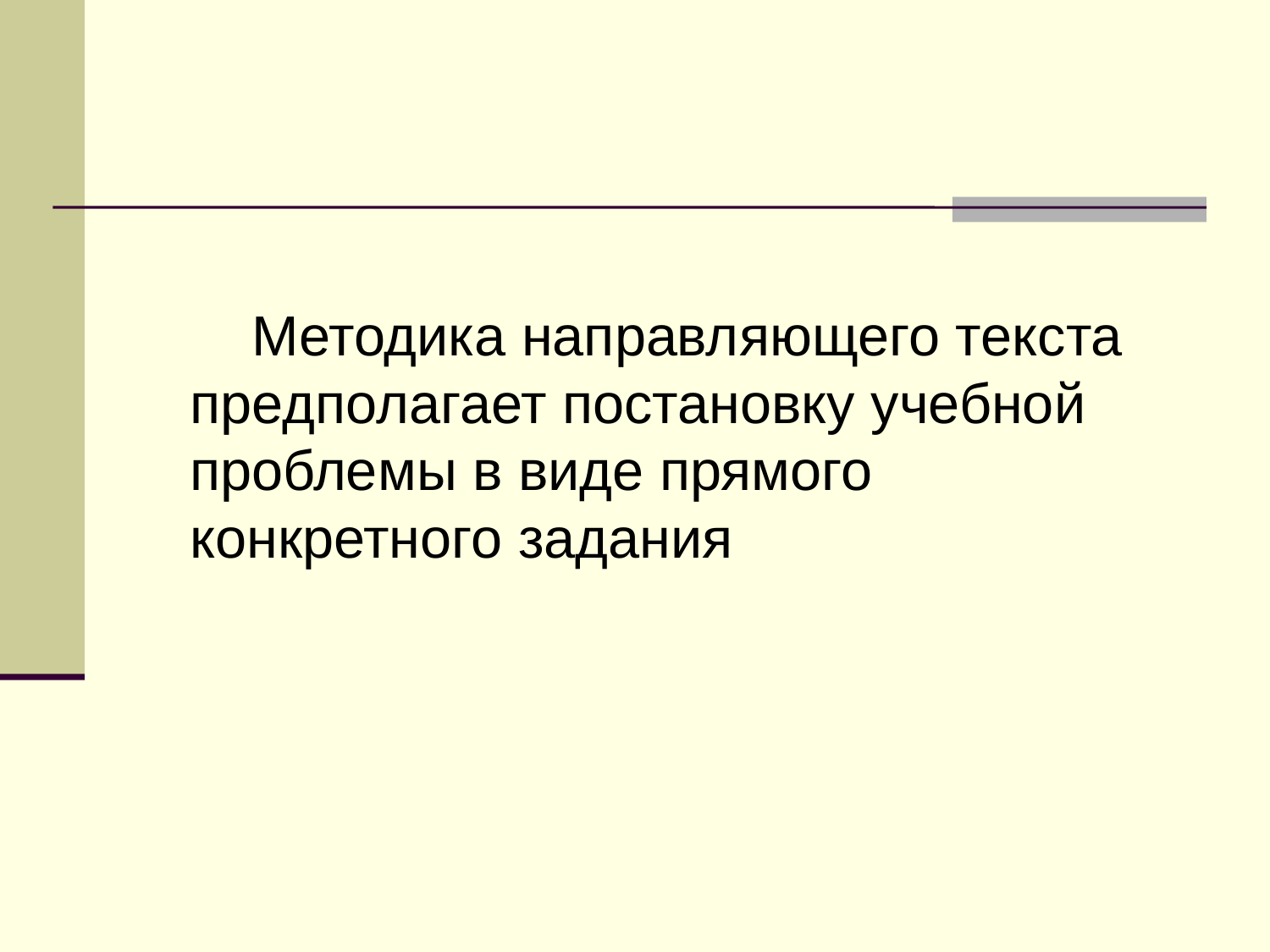

Методика направляющего текста предполагает постановку учебной проблемы в виде прямого конкретного задания